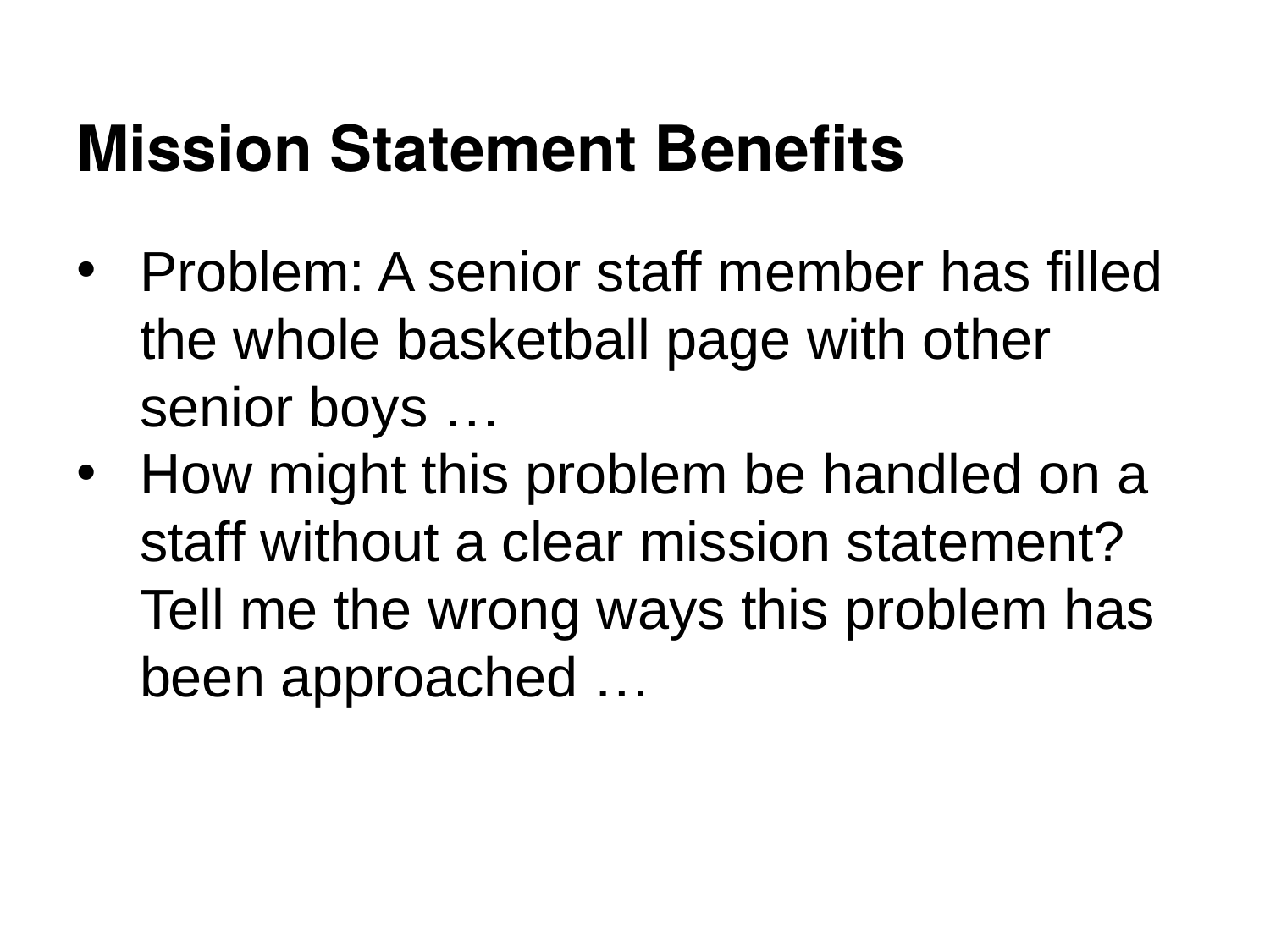

# Mission Statement Benefits
Problem: A senior staff member has filled the whole basketball page with other senior boys …
How might this problem be handled on a staff without a clear mission statement? Tell me the wrong ways this problem has been approached …